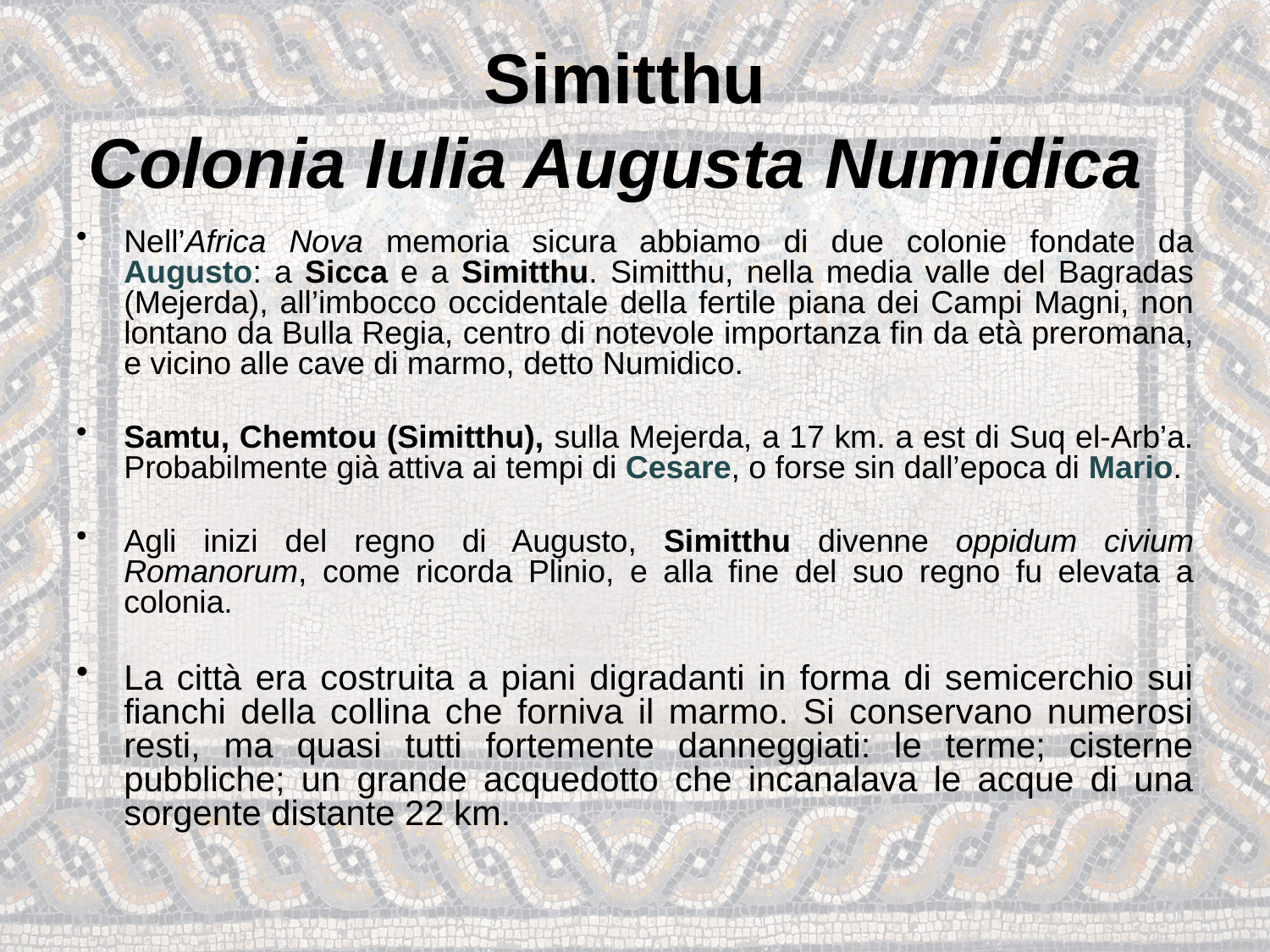

# Simitthu Colonia Iulia Augusta Numidica
Nell’Africa Nova memoria sicura abbiamo di due colonie fondate da Augusto: a Sicca e a Simitthu. Simitthu, nella media valle del Bagradas (Mejerda), all’imbocco occidentale della fertile piana dei Campi Magni, non lontano da Bulla Regia, centro di notevole importanza fin da età preromana, e vicino alle cave di marmo, detto Numidico.

Samtu, Chemtou (Simitthu), sulla Mejerda, a 17 km. a est di Suq el-Arb’a. Probabilmente già attiva ai tempi di Cesare, o forse sin dall’epoca di Mario.

Agli inizi del regno di Augusto, Simitthu divenne oppidum civium Romanorum, come ricorda Plinio, e alla fine del suo regno fu elevata a colonia.

La città era costruita a piani digradanti in forma di semicerchio sui fianchi della collina che forniva il marmo. Si conservano numerosi resti, ma quasi tutti fortemente danneggiati: le terme; cisterne pubbliche; un grande acquedotto che incanalava le acque di una sorgente distante 22 km.